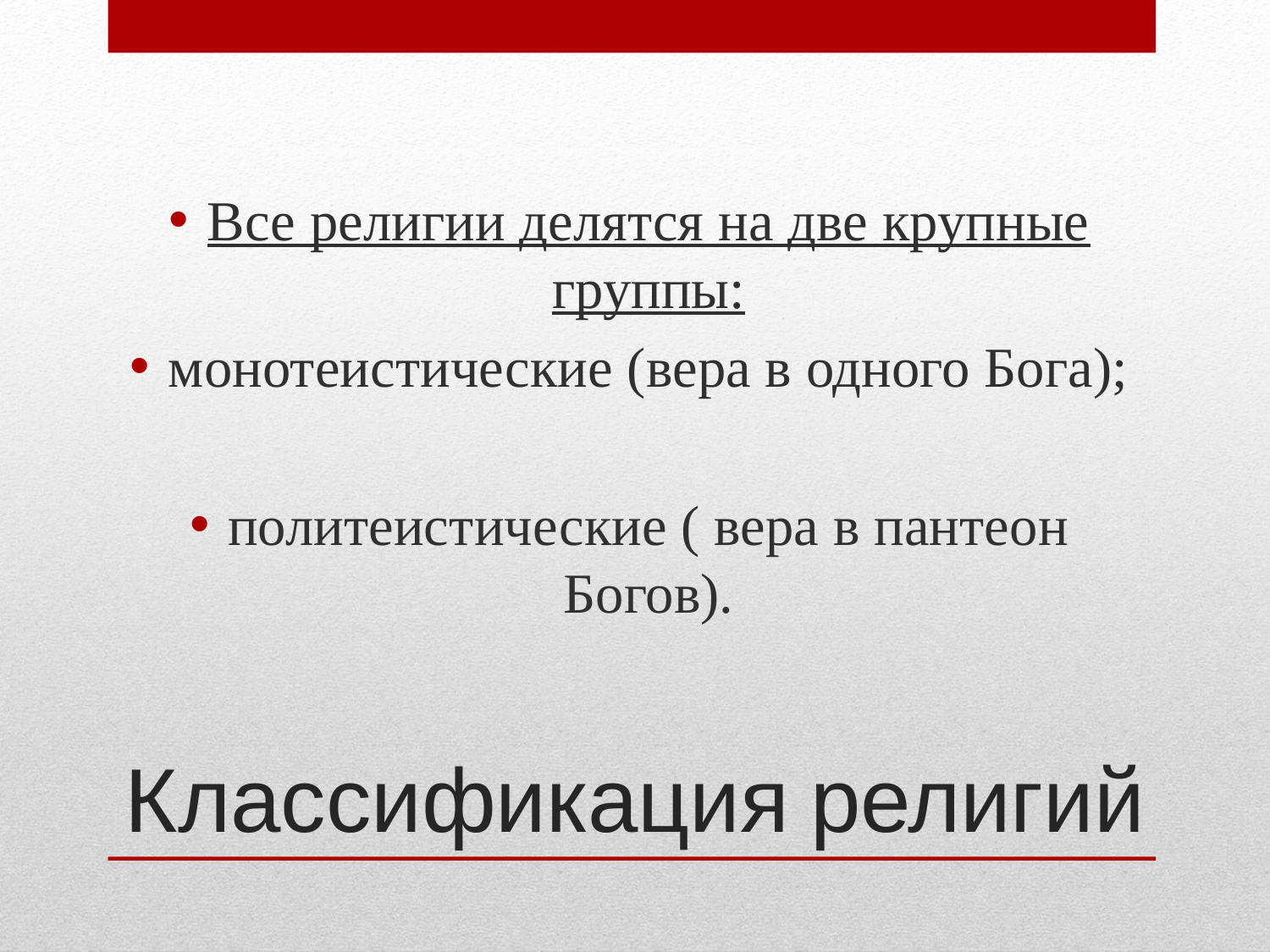

Все религии делятся на две крупные группы:
монотеистические (вера в одного Бога);

политеистические ( вера в пантеон Богов).
# Классификация религий